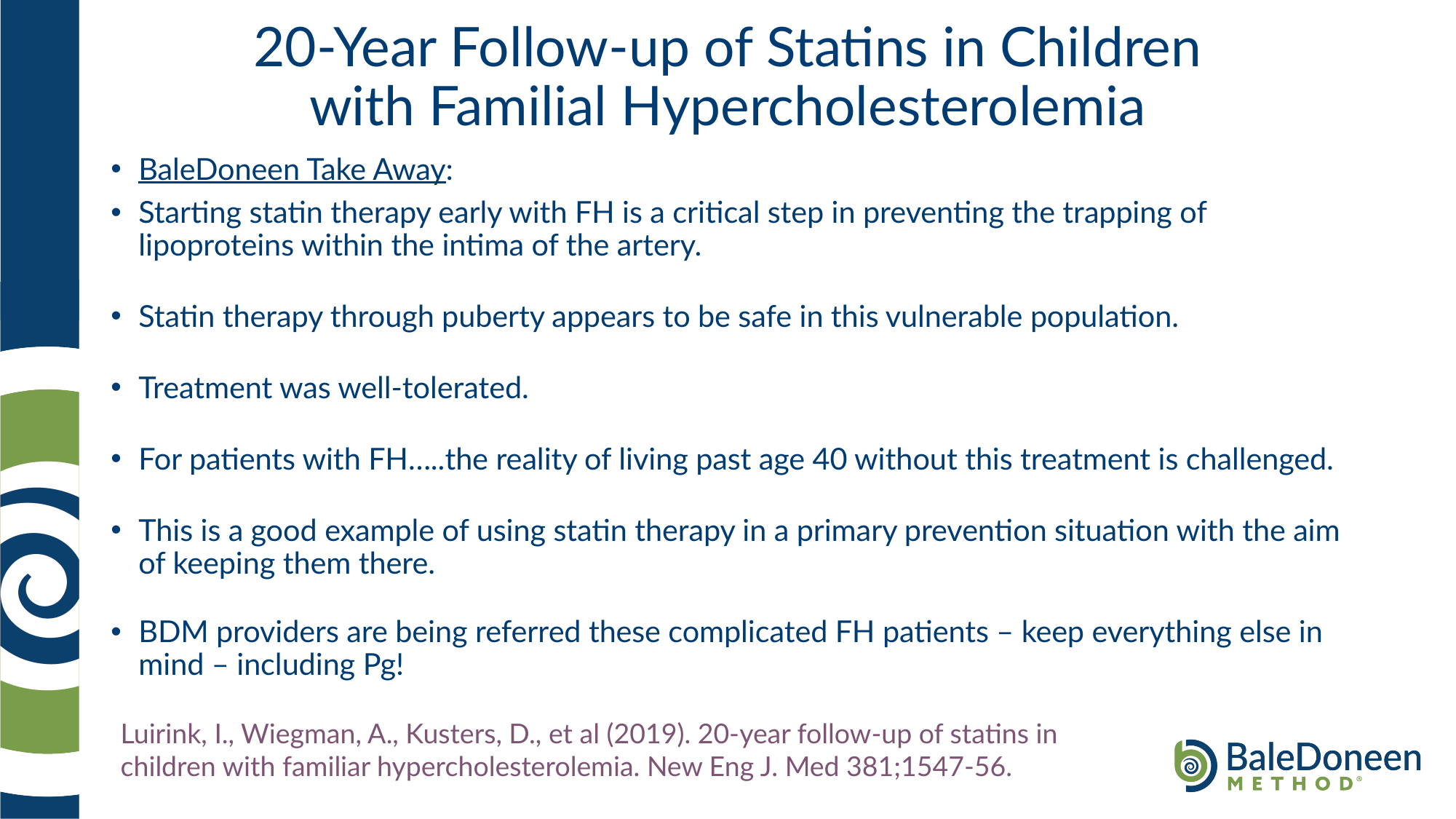

# 20-Year Follow-up of Statins in Children with Familial Hypercholesterolemia
BaleDoneen Take Away:
Starting statin therapy early with FH is a critical step in preventing the trapping of lipoproteins within the intima of the artery.

Statin therapy through puberty appears to be safe in this vulnerable population.

Treatment was well-tolerated.

For patients with FH…..the reality of living past age 40 without this treatment is challenged.

This is a good example of using statin therapy in a primary prevention situation with the aim of keeping them there.

BDM providers are being referred these complicated FH patients – keep everything else in mind – including Pg!
Luirink, I., Wiegman, A., Kusters, D., et al (2019). 20-year follow-up of statins in children with familiar hypercholesterolemia. New Eng J. Med 381;1547-56.